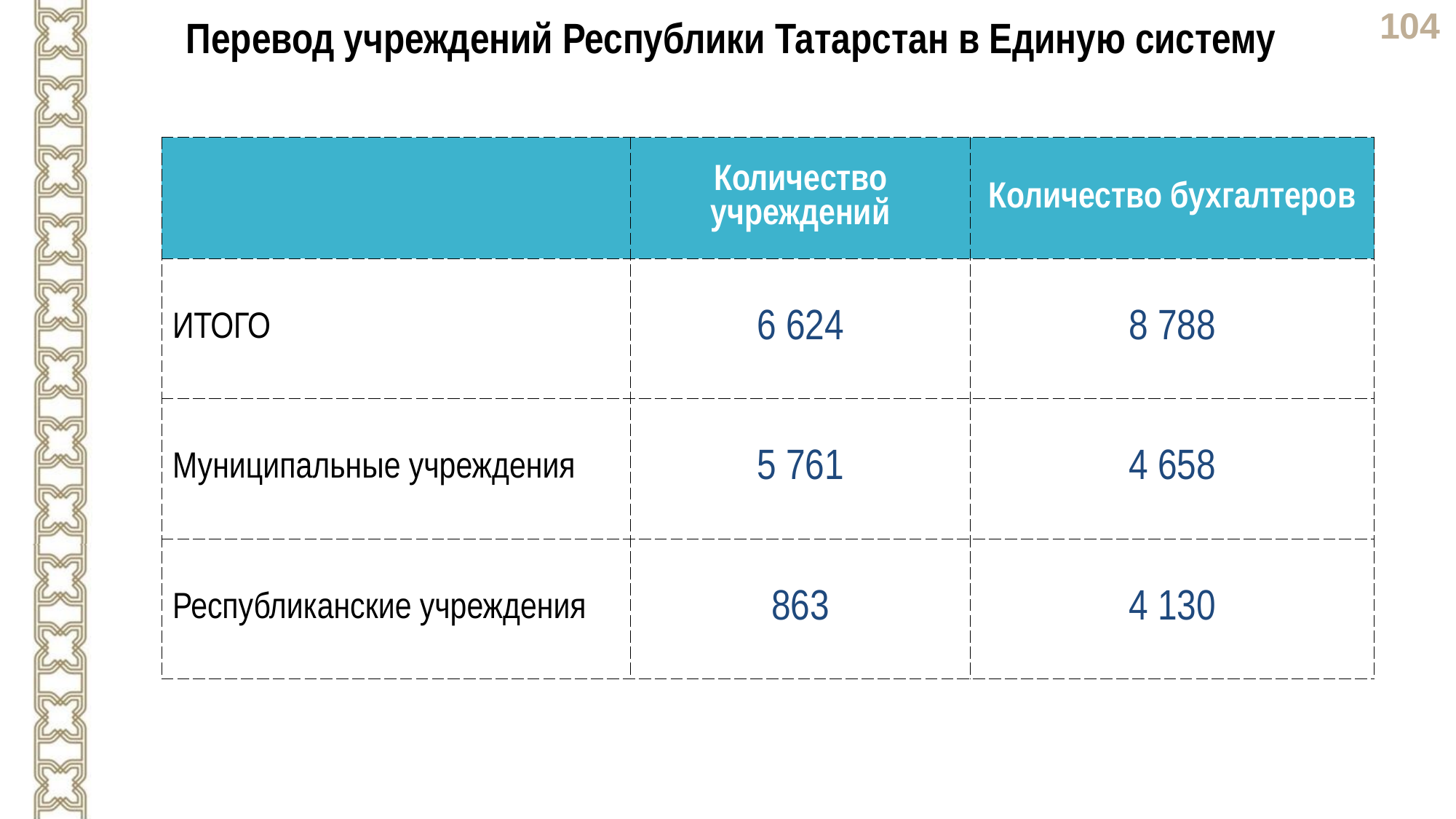

Перевод учреждений Республики Татарстан в Единую систему
|  | Количество учреждений | Количество бухгалтеров |
| --- | --- | --- |
| ИТОГО | 6 624 | 8 788 |
| Муниципальные учреждения | 5 761 | 4 658 |
| Республиканские учреждения | 863 | 4 130 |